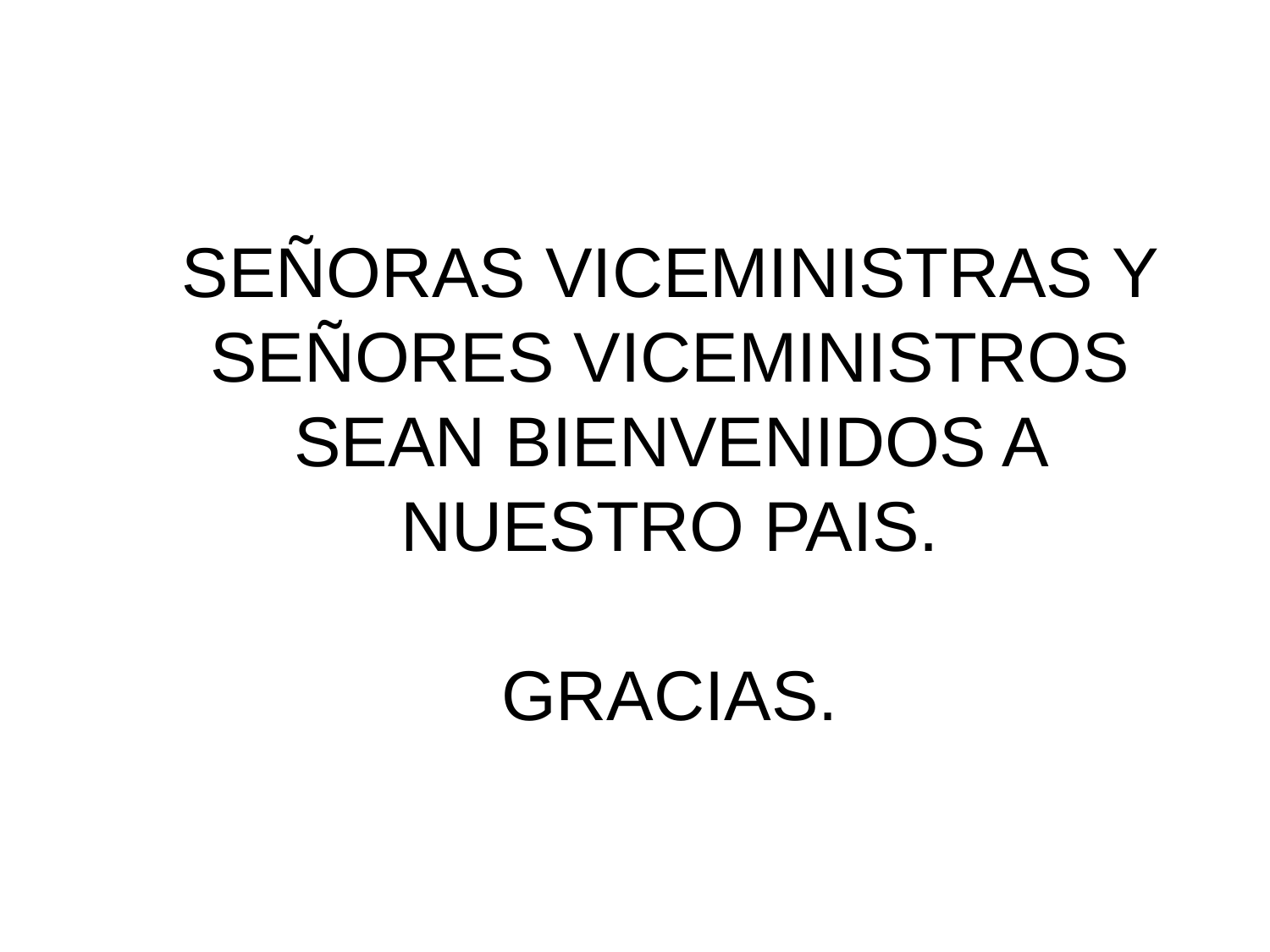

# SEÑORAS VICEMINISTRAS Y SEÑORES VICEMINISTROS SEAN BIENVENIDOS A NUESTRO PAIS. GRACIAS.